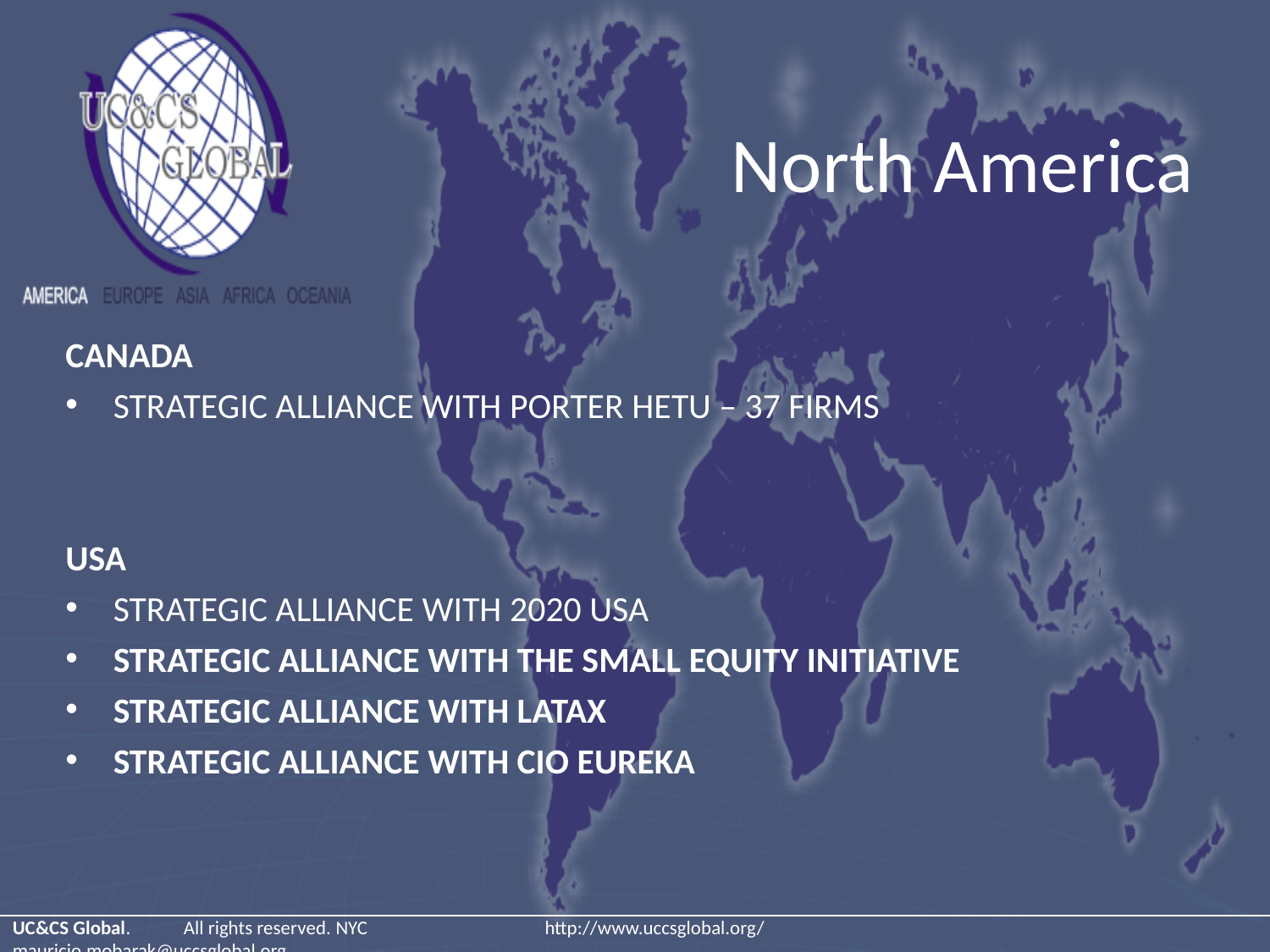

# North America
CANADA
STRATEGIC ALLIANCE WITH PORTER HETU – 37 FIRMS

USA
STRATEGIC ALLIANCE WITH 2020 USA
STRATEGIC ALLIANCE WITH THE SMALL EQUITY INITIATIVE
STRATEGIC ALLIANCE WITH LATAX
STRATEGIC ALLIANCE WITH CIO EUREKA